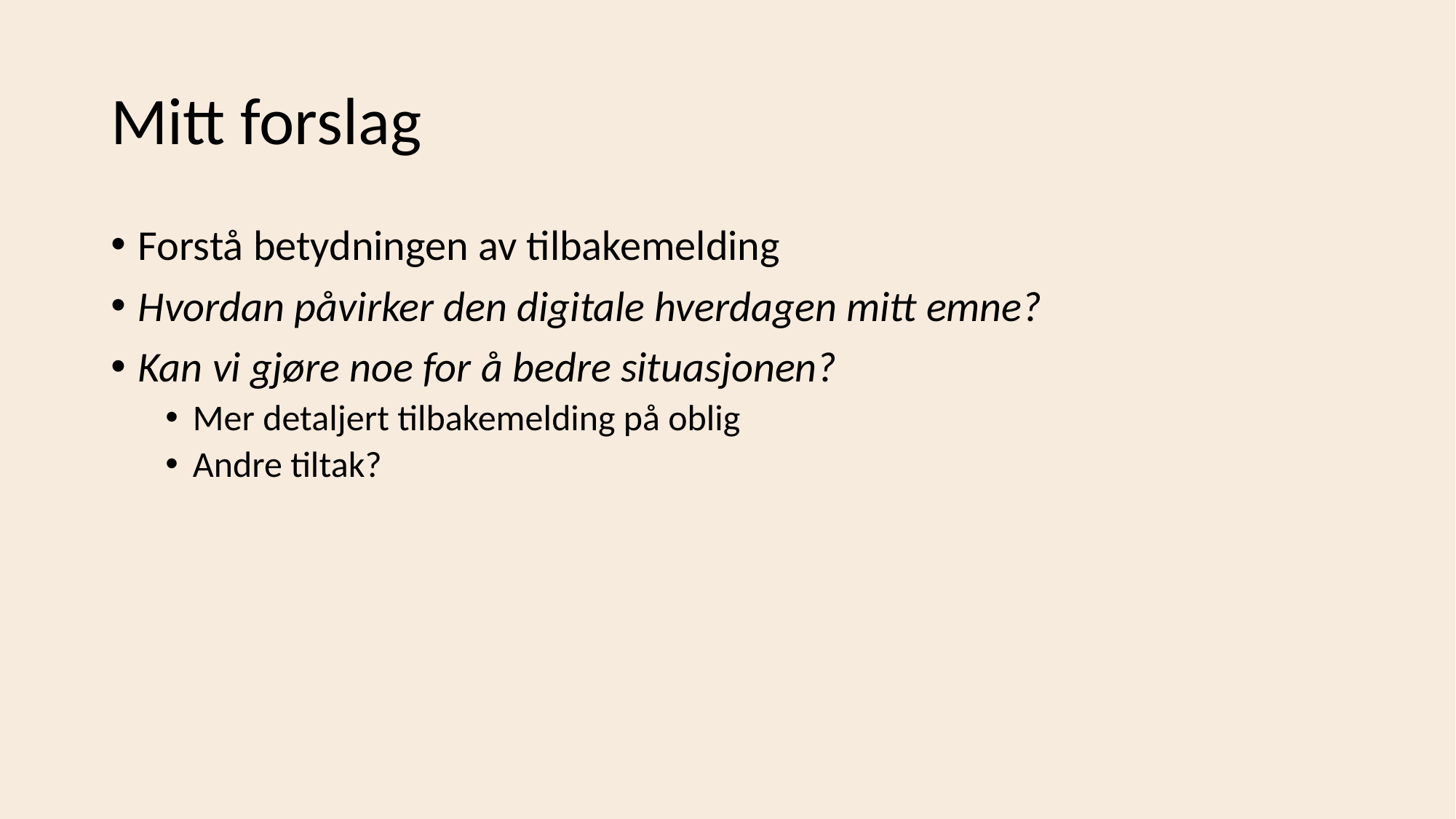

# Mitt forslag
Forstå betydningen av tilbakemelding
Hvordan påvirker den digitale hverdagen mitt emne?
Kan vi gjøre noe for å bedre situasjonen?
Mer detaljert tilbakemelding på oblig
Andre tiltak?